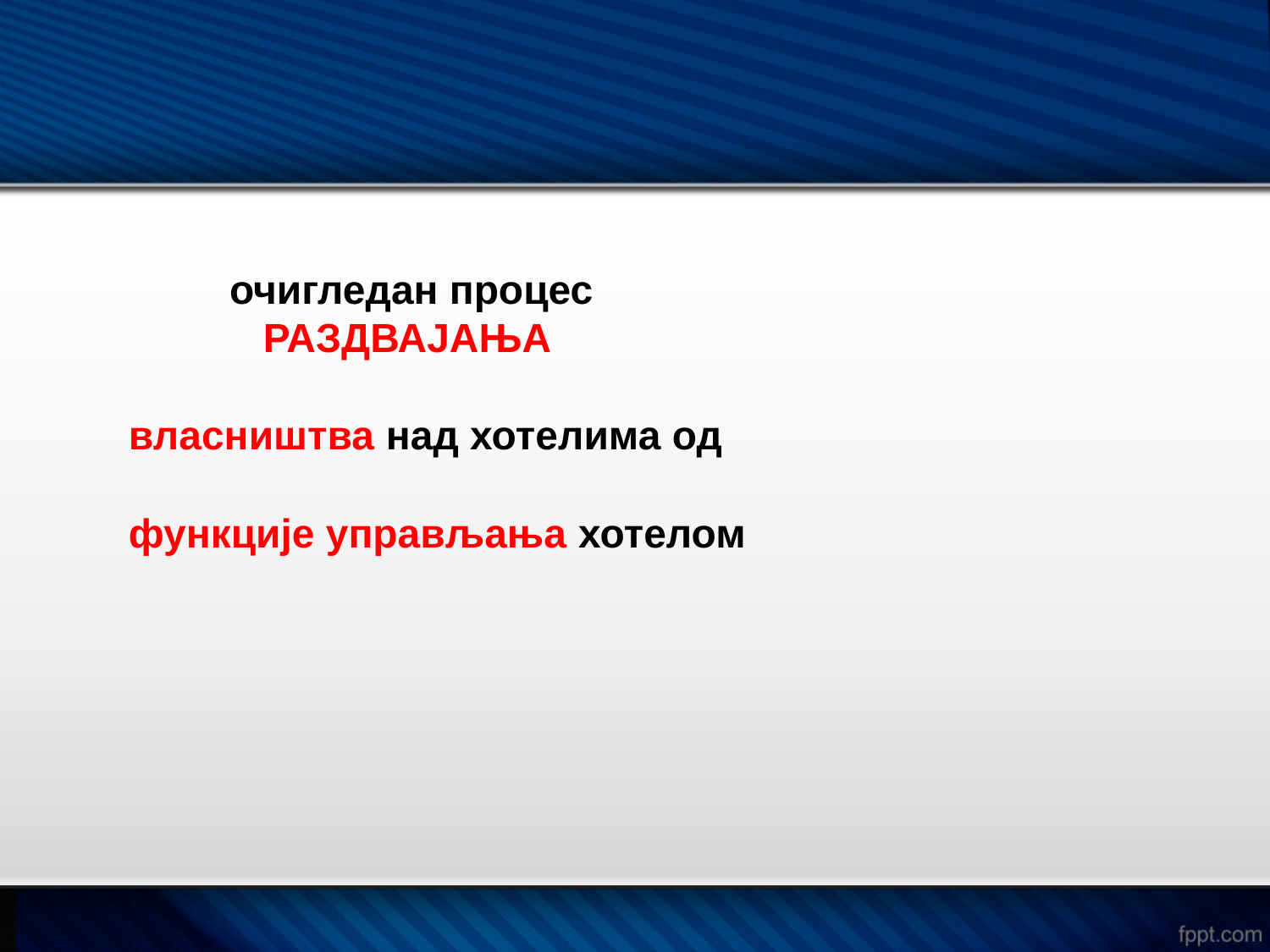

очигледан процес
                    РАЗДВАЈАЊА

        власништва над хотелима од

        функције управљања хотелом